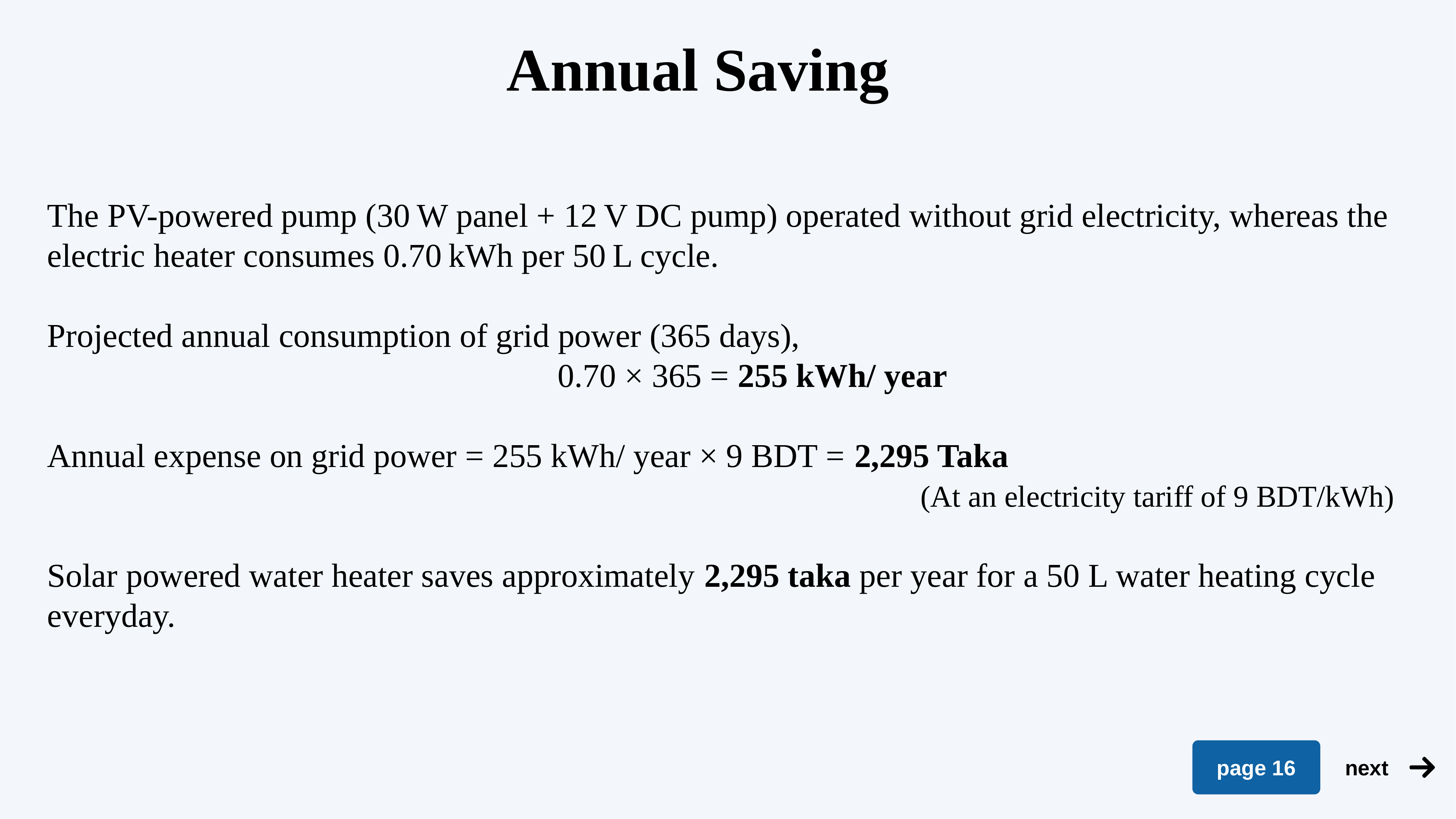

Annual Saving

The PV-powered pump (30 W panel + 12 V DC pump) operated without grid electricity, whereas the electric heater consumes 0.70 kWh per 50 L cycle.

Projected annual consumption of grid power (365 days),
                                                             0.70 × 365 = 255 kWh/ year

Annual expense on grid power = 255 kWh/ year × 9 BDT = 2,295 Taka
                                                                                             (At an electricity tariff of 9 BDT/kWh)

Solar powered water heater saves approximately 2,295 taka per year for a 50 L water heating cycle everyday.

page 16
next